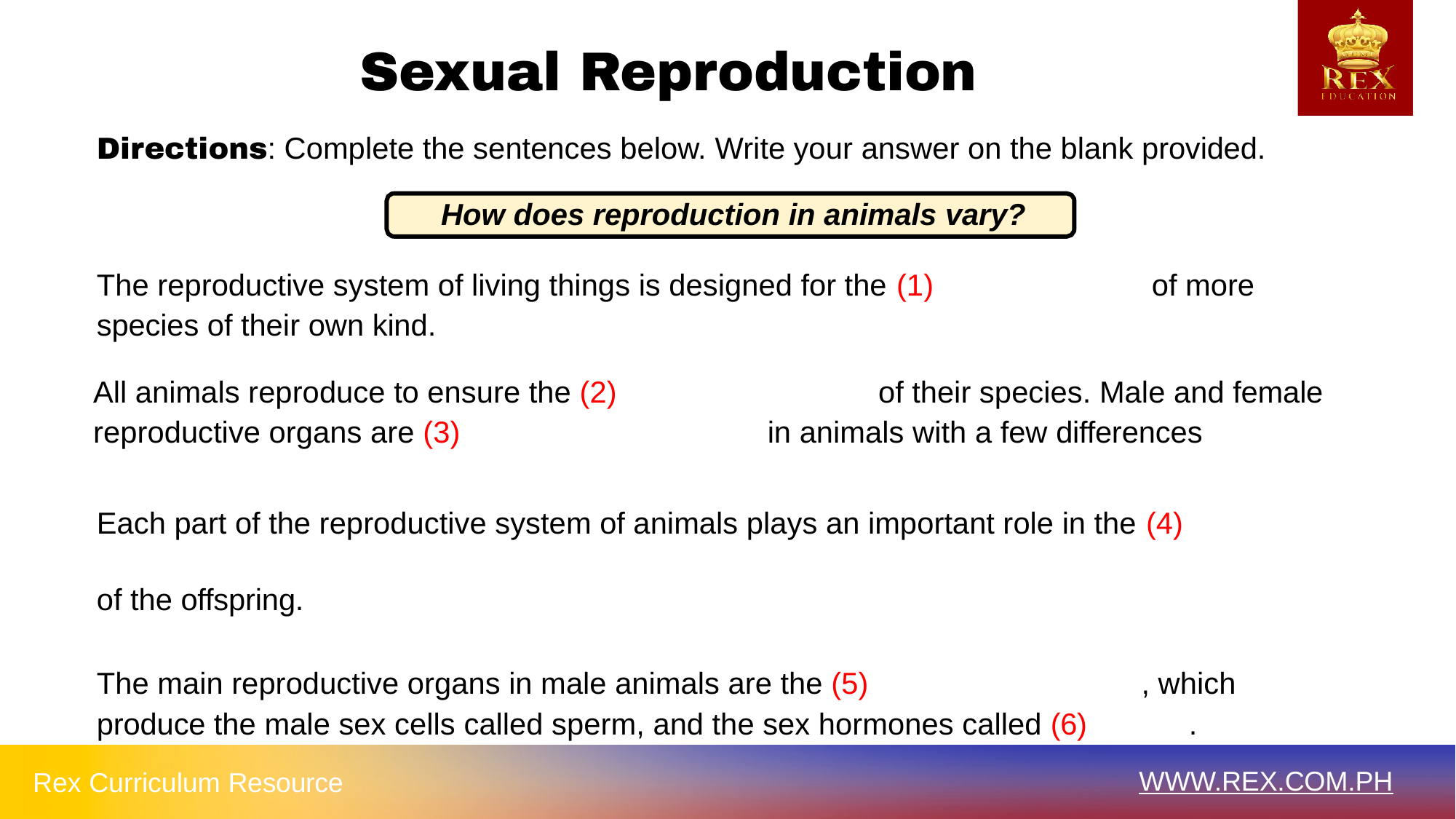

# Sexual Reproduction
Directions: Complete the sentences below. Write your answer on the blank provided.
How does reproduction in animals vary?
The reproductive system of living things is designed for the (1) 	of more species of their own kind.
All animals reproduce to ensure the (2) 		of their species. Male and female reproductive organs are (3) 	in animals with a few differences

Each part of the reproductive system of animals plays an important role in the (4)
of the offspring.

The main reproductive organs in male animals are the (5) 	, which produce the male sex cells called sperm, and the sex hormones called (6)		.

WWW.REX.COM.PH
Rex Curriculum Resource